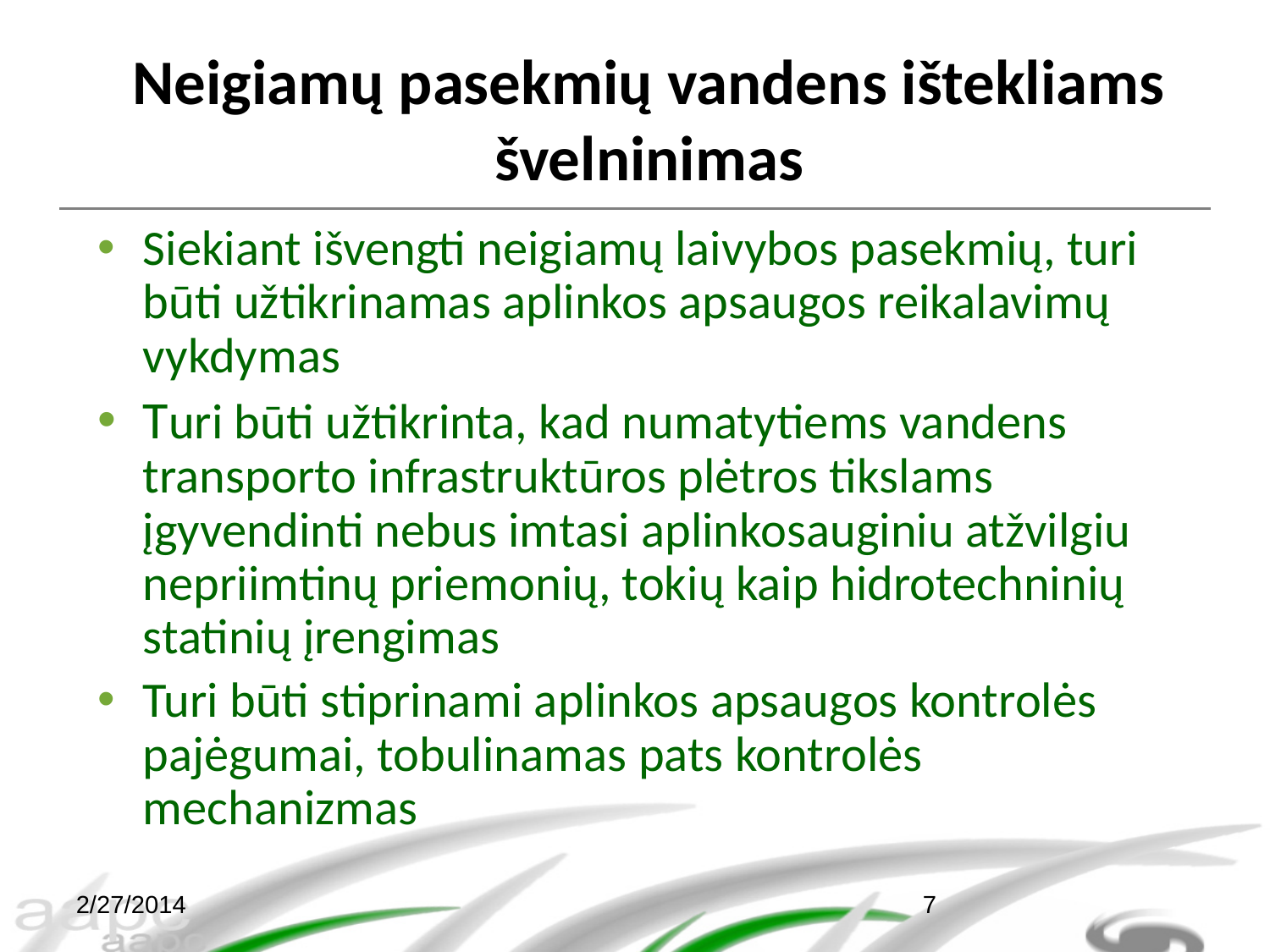

# Neigiamų pasekmių vandens ištekliams švelninimas
Siekiant išvengti neigiamų laivybos pasekmių, turi būti užtikrinamas aplinkos apsaugos reikalavimų vykdymas
Turi būti užtikrinta, kad numatytiems vandens transporto infrastruktūros plėtros tikslams įgyvendinti nebus imtasi aplinkosauginiu atžvilgiu nepriimtinų priemonių, tokių kaip hidrotechninių statinių įrengimas
Turi būti stiprinami aplinkos apsaugos kontrolės pajėgumai, tobulinamas pats kontrolės mechanizmas

2/27/2014
7